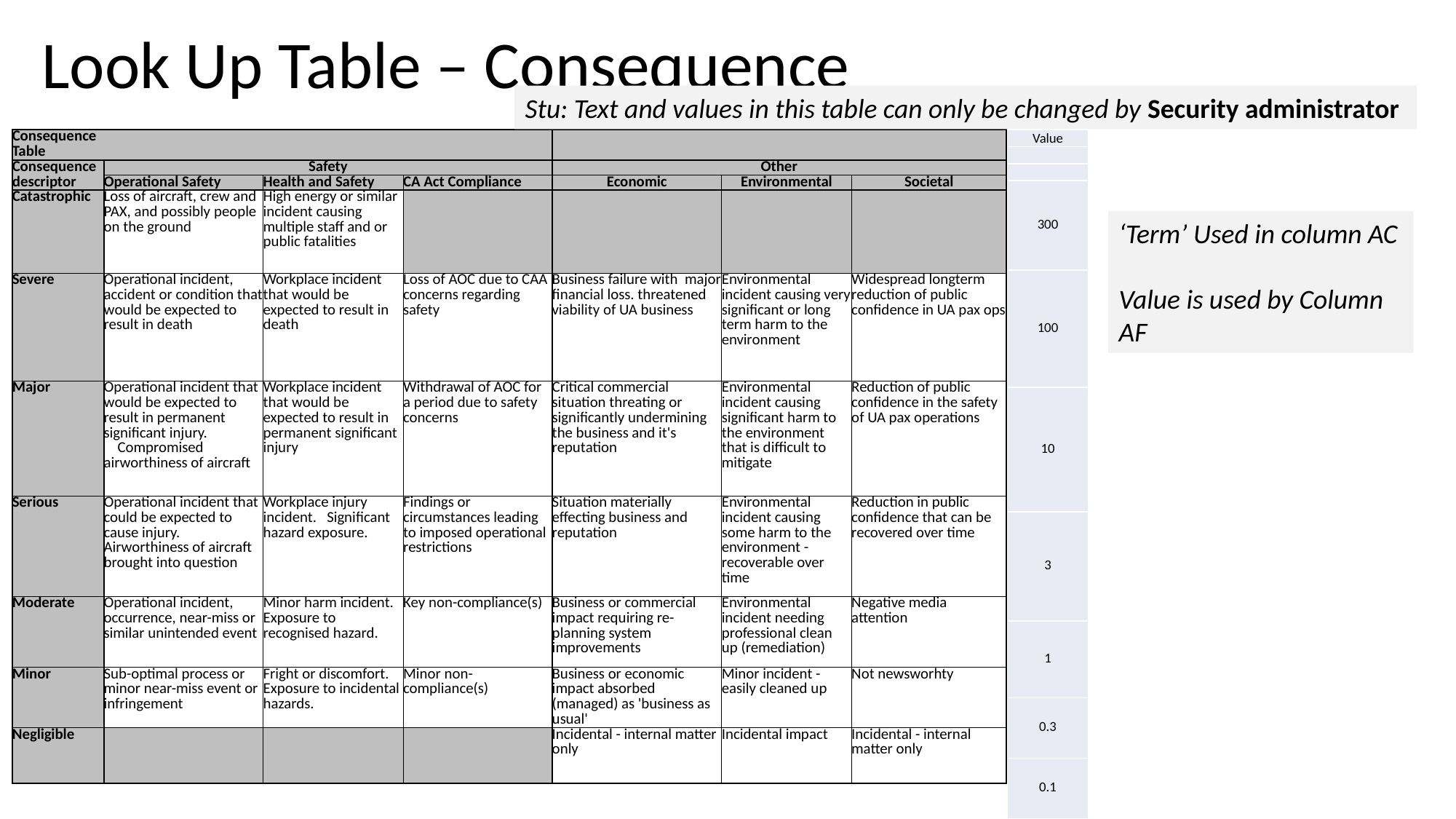

# Look Up Table – Consequence
Stu: Text and values in this table can only be changed by Security administrator
| Consequence Table |  |  |  |  |  |  |  |  |
| --- | --- | --- | --- | --- | --- | --- | --- | --- |
| Consequence descriptor | Safety |  |  |  |  | Other |  |  |
|  | Operational Safety | Health and Safety | Health and Safety | CA Act Compliance | CA Act Compliance | Economic | Environmental | Societal |
| Catastrophic | Loss of aircraft, crew and PAX, and possibly people on the ground | High energy or similar incident causing multiple staff and or public fatalities | High energy or similar incident causing multiple staff and or public fatalities |  |  |  |  |  |
| Severe | Operational incident, accident or condition that would be expected to result in death | Workplace incident that would be expected to result in death | Workplace incident that would be expected to result in death | Loss of AOC due to CAA concerns regarding safety | Loss of AOC due to CAA concerns regarding safety | Business failure with major financial loss. threatened viability of UA business | Environmental incident causing very significant or long term harm to the environment | Widespread longterm reduction of public confidence in UA pax ops |
| Major | Operational incident that would be expected to result in permanent significant injury. Compromised airworthiness of aircraft | Workplace incident that would be expected to result in permanent significant injury | Workplace incident that would be expected to result in permanent significant injury | Withdrawal of AOC for a period due to safety concerns | Withdrawal of AOC for a period due to safety concerns | Critical commercial situation threating or significantly undermining the business and it's reputation | Environmental incident causing significant harm to the environment that is difficult to mitigate | Reduction of public confidence in the safety of UA pax operations |
| Serious | Operational incident that could be expected to cause injury. Airworthiness of aircraft brought into question | Workplace injury incident. Significant hazard exposure. | Workplace injury incident. Significant hazard exposure. | Findings or circumstances leading to imposed operational restrictions | Findings or circumstances leading to imposed operational restrictions | Situation materially effecting business and reputation | Environmental incident causing some harm to the environment - recoverable over time | Reduction in public confidence that can be recovered over time |
| Moderate | Operational incident, occurrence, near-miss or similar unintended event | Minor harm incident. Exposure to recognised hazard. | Minor harm incident. Exposure to recognised hazard. | Key non-compliance(s) | Key non-compliance(s) | Business or commercial impact requiring re-planning system improvements | Environmental incident needing professional clean up (remediation) | Negative media attention |
| Minor | Sub-optimal process or minor near-miss event or infringement | Fright or discomfort. Exposure to incidental hazards. | Fright or discomfort. Exposure to incidental hazards. | Minor non-compliance(s) | Minor non-compliance(s) | Business or economic impact absorbed (managed) as 'business as usual' | Minor incident - easily cleaned up | Not newsworhty |
| Negligible |  |  |  |  |  | Incidental - internal matter only | Incidental impact | Incidental - internal matter only |
| Value |
| --- |
|  |
|  |
| 300 |
| 100 |
| 10 |
| 3 |
| 1 |
| 0.3 |
| 0.1 |
‘Term’ Used in column AC

Value is used by Column AF